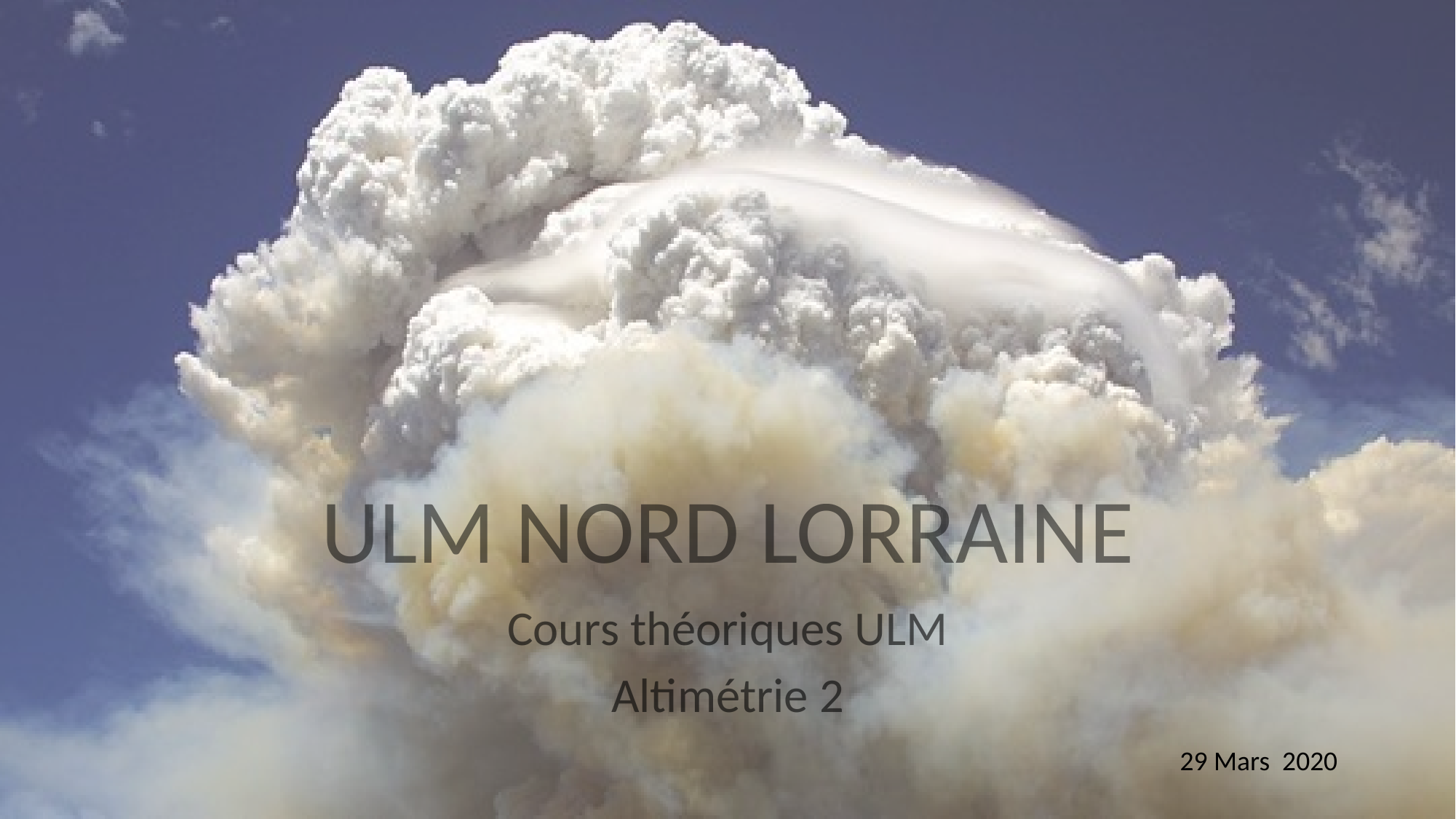

# ULM NORD LORRAINE
Cours théoriques ULM
Altimétrie 2
29 Mars  2020